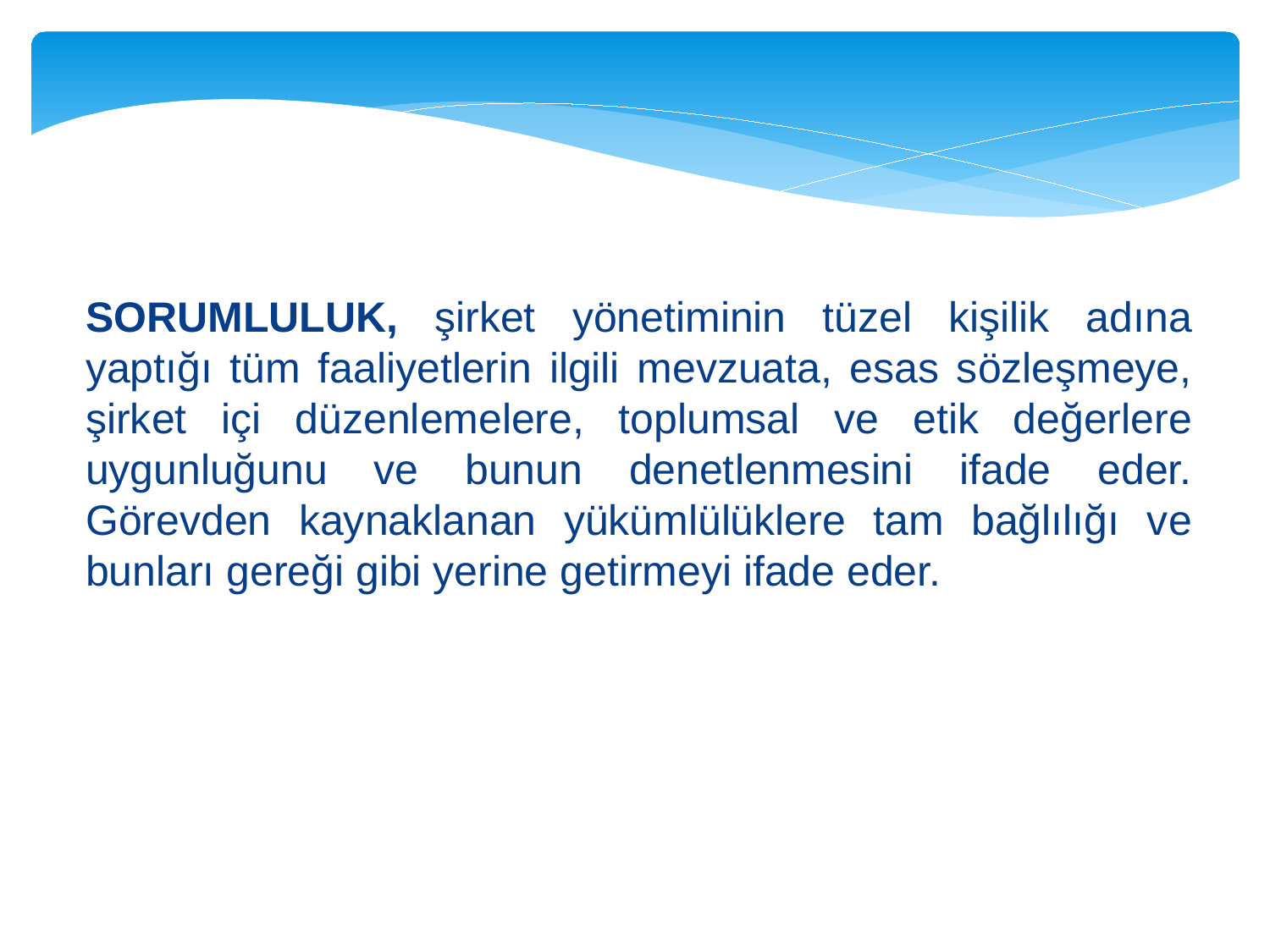

SORUMLULUK, şirket yönetiminin tüzel kişilik adına yaptığı tüm faaliyetlerin ilgili mevzuata, esas sözleşmeye, şirket içi düzenlemelere, toplumsal ve etik değerlere uygunluğunu ve bunun denetlenmesini ifade eder. Görevden kaynaklanan yükümlülüklere tam bağlılığı ve bunları gereği gibi yerine getirmeyi ifade eder.